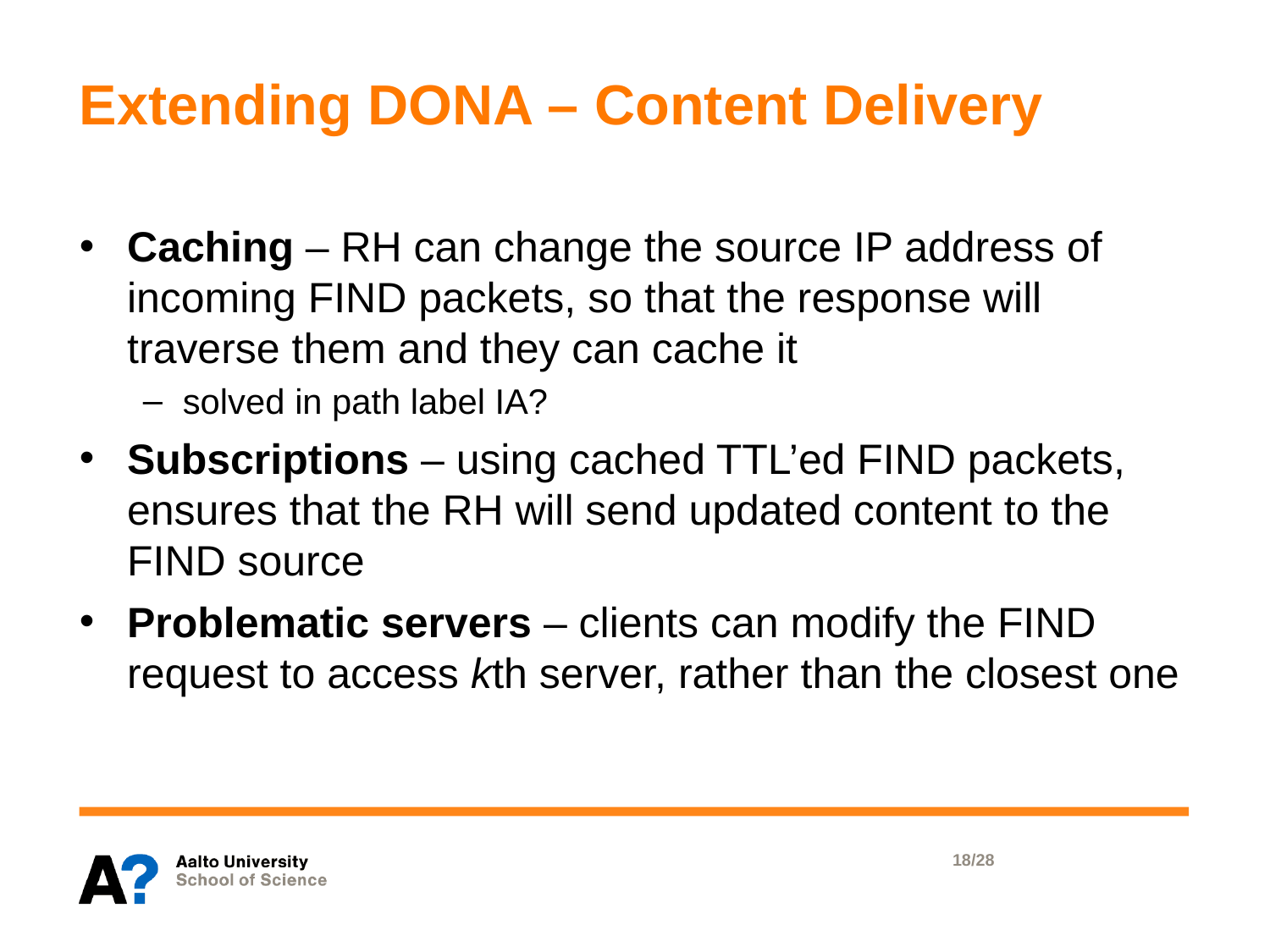

# Extending DONA – Content Delivery
Caching – RH can change the source IP address of incoming FIND packets, so that the response will traverse them and they can cache it
solved in path label IA?
Subscriptions – using cached TTL’ed FIND packets, ensures that the RH will send updated content to the FIND source
Problematic servers – clients can modify the FIND request to access kth server, rather than the closest one

18/28